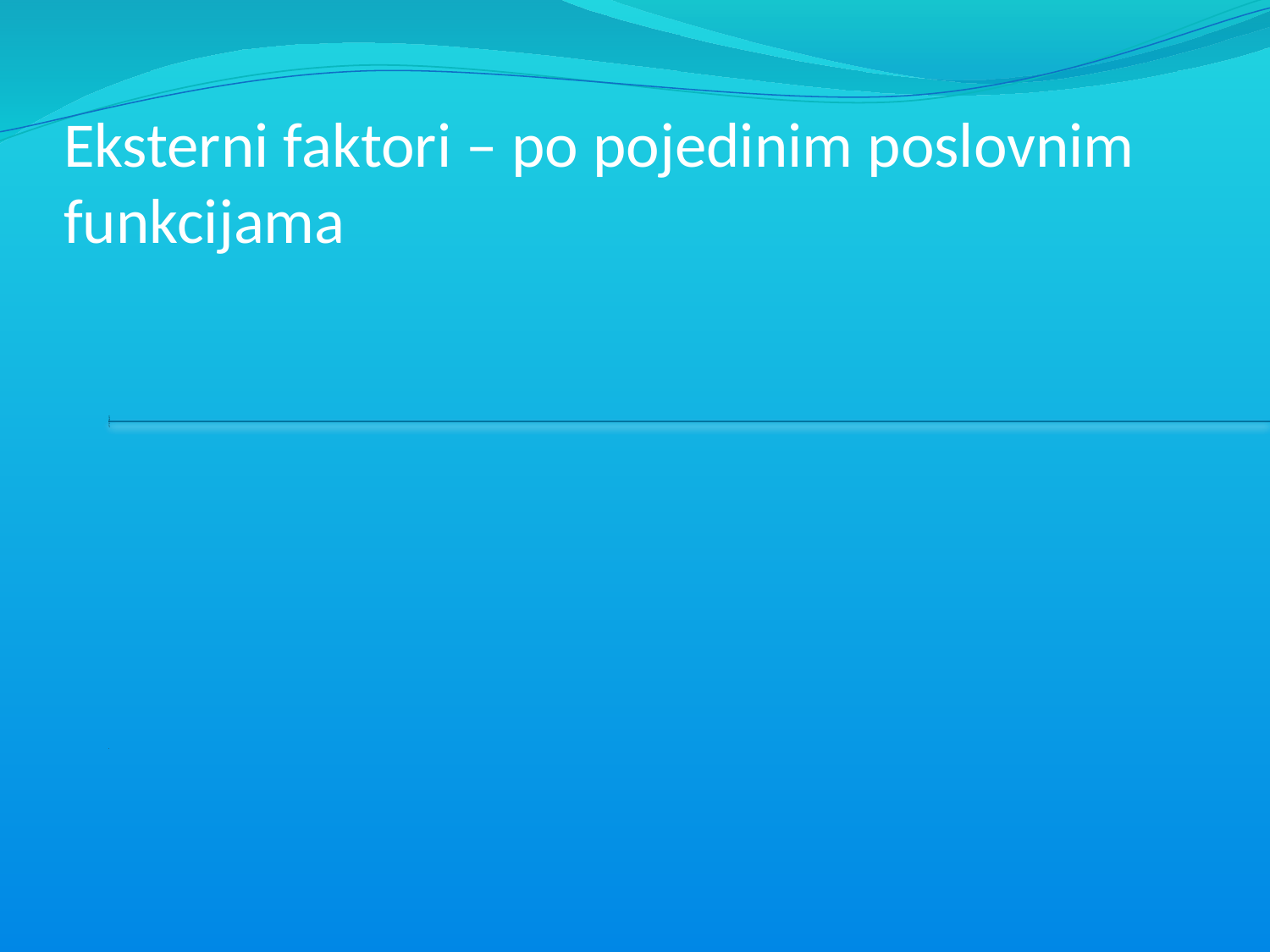

# Eksterni faktori – po pojedinim poslovnim funkcijama
tržište